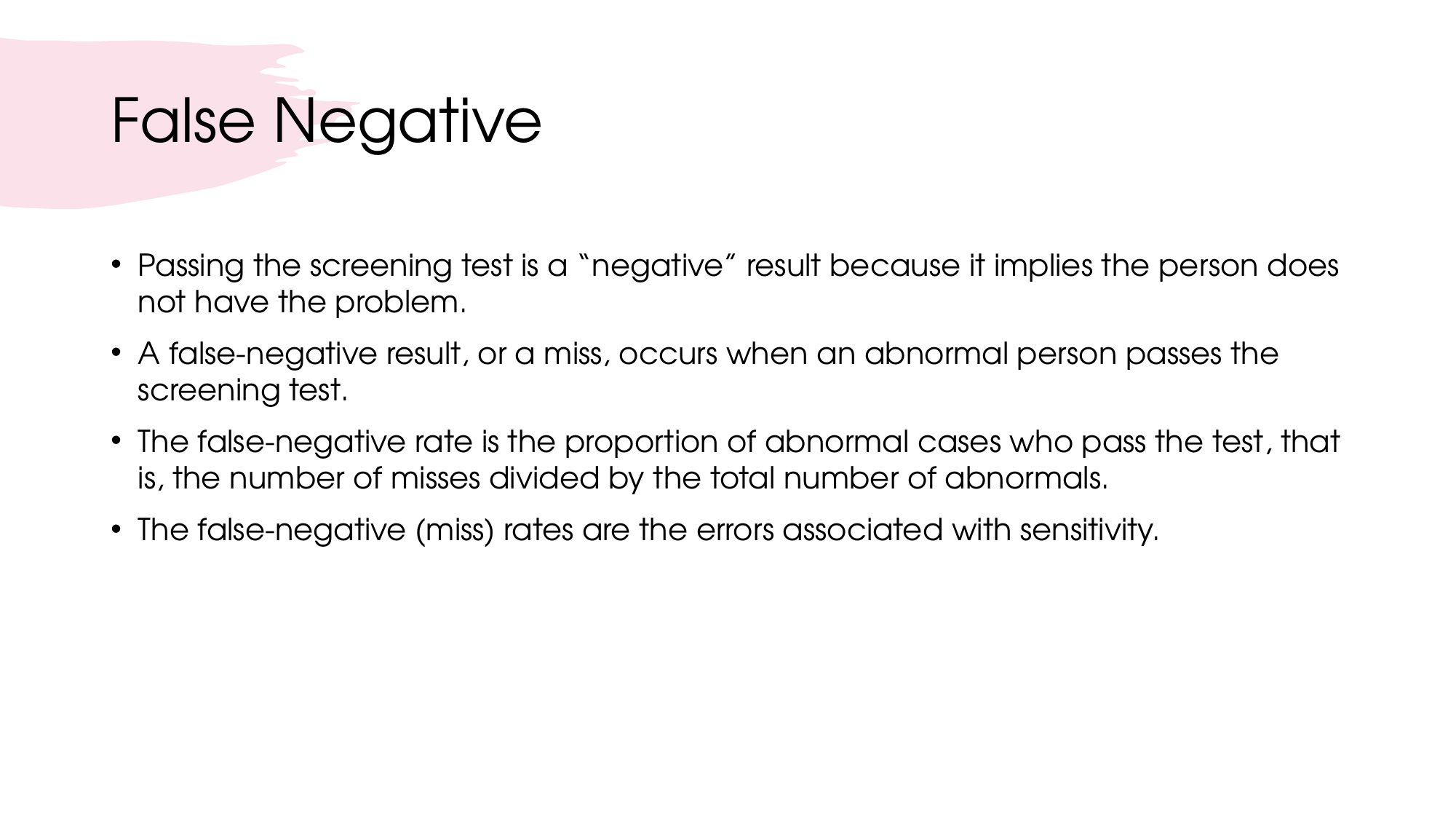

# False Negative
Passing the screening test is a “negative” result because it implies the person does not have the problem.
A false-negative result, or a miss, occurs when an abnormal person passes the screening test.
The false-negative rate is the proportion of abnormal cases who pass the test, that is, the number of misses divided by the total number of abnormals.
The false-negative (miss) rates are the errors associated with sensitivity.